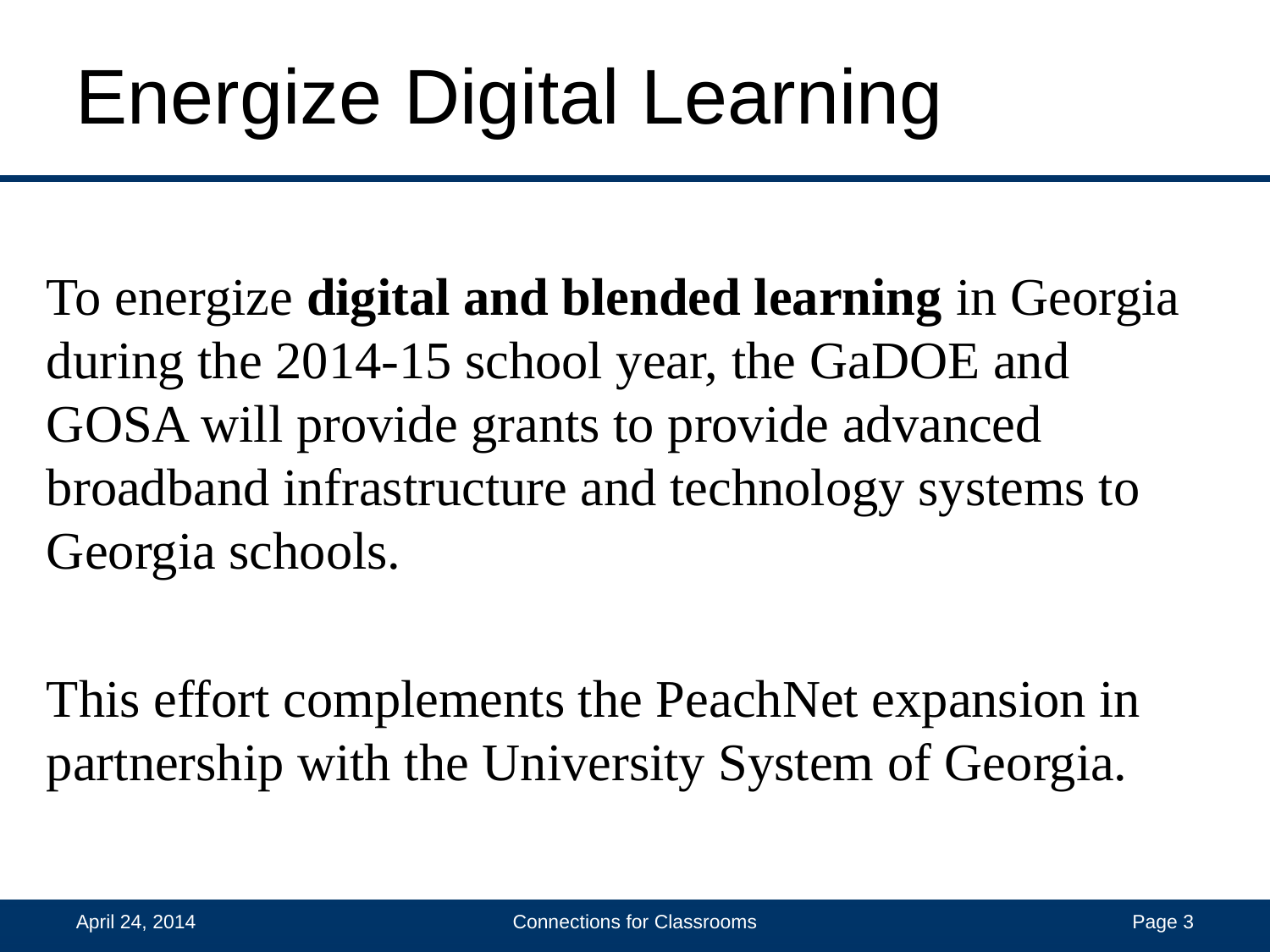

# Energize Digital Learning
To energize digital and blended learning in Georgia during the 2014-15 school year, the GaDOE and GOSA will provide grants to provide advanced broadband infrastructure and technology systems to Georgia schools.

This effort complements the PeachNet expansion in partnership with the University System of Georgia.

April 24, 2014
Connections for Classrooms
 Page 3